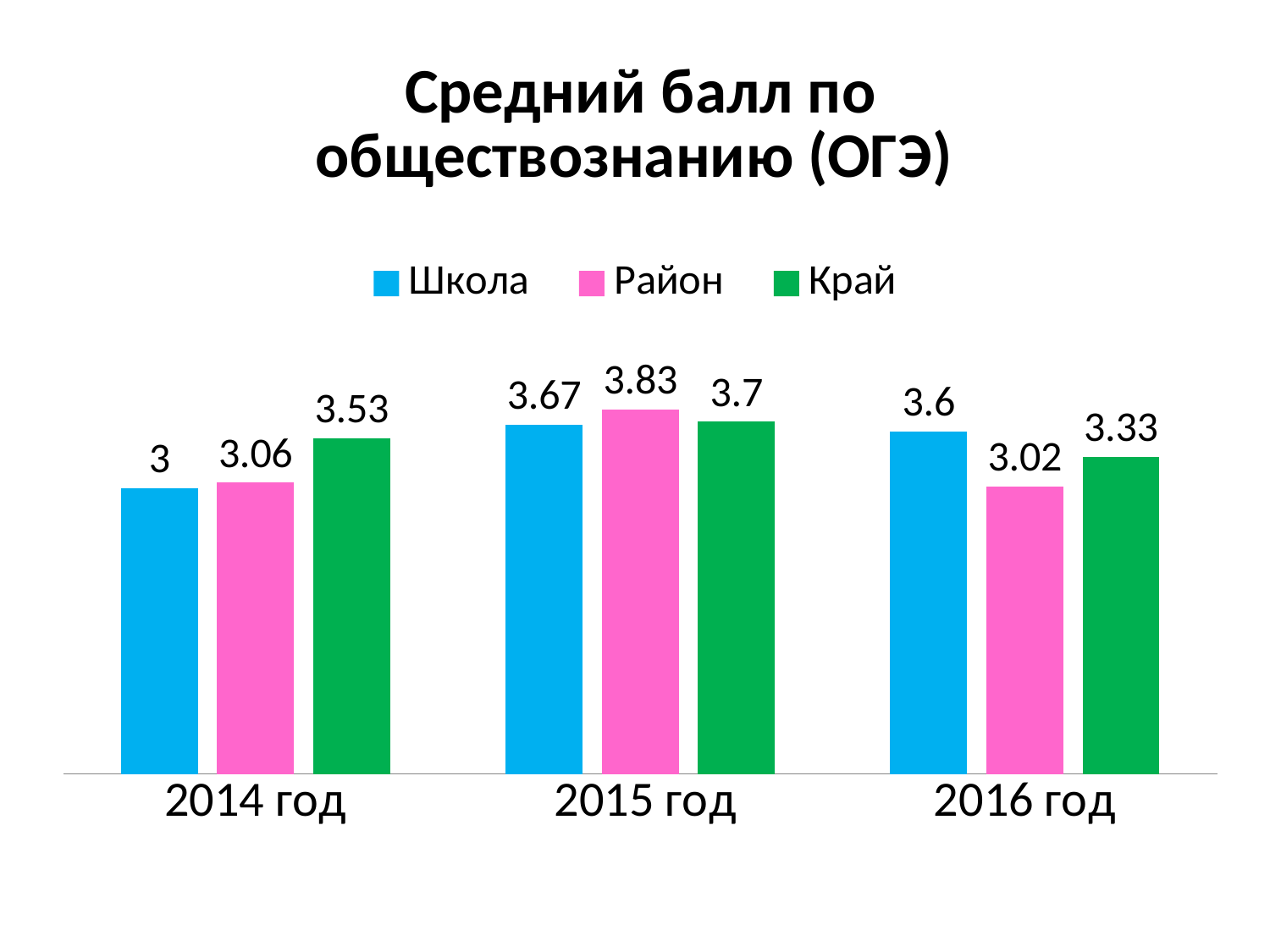

### Chart: Средний балл по обществознанию (ОГЭ)

| Category | Школа | Район | Край |
|---|---|---|---|
| 2014 год | 3.0 | 3.06 | 3.53 |
|  2015 год | 3.67 | 3.8299999999999987 | 3.7 |
| 2016 год | 3.6 | 3.02 | 3.3299999999999987 |